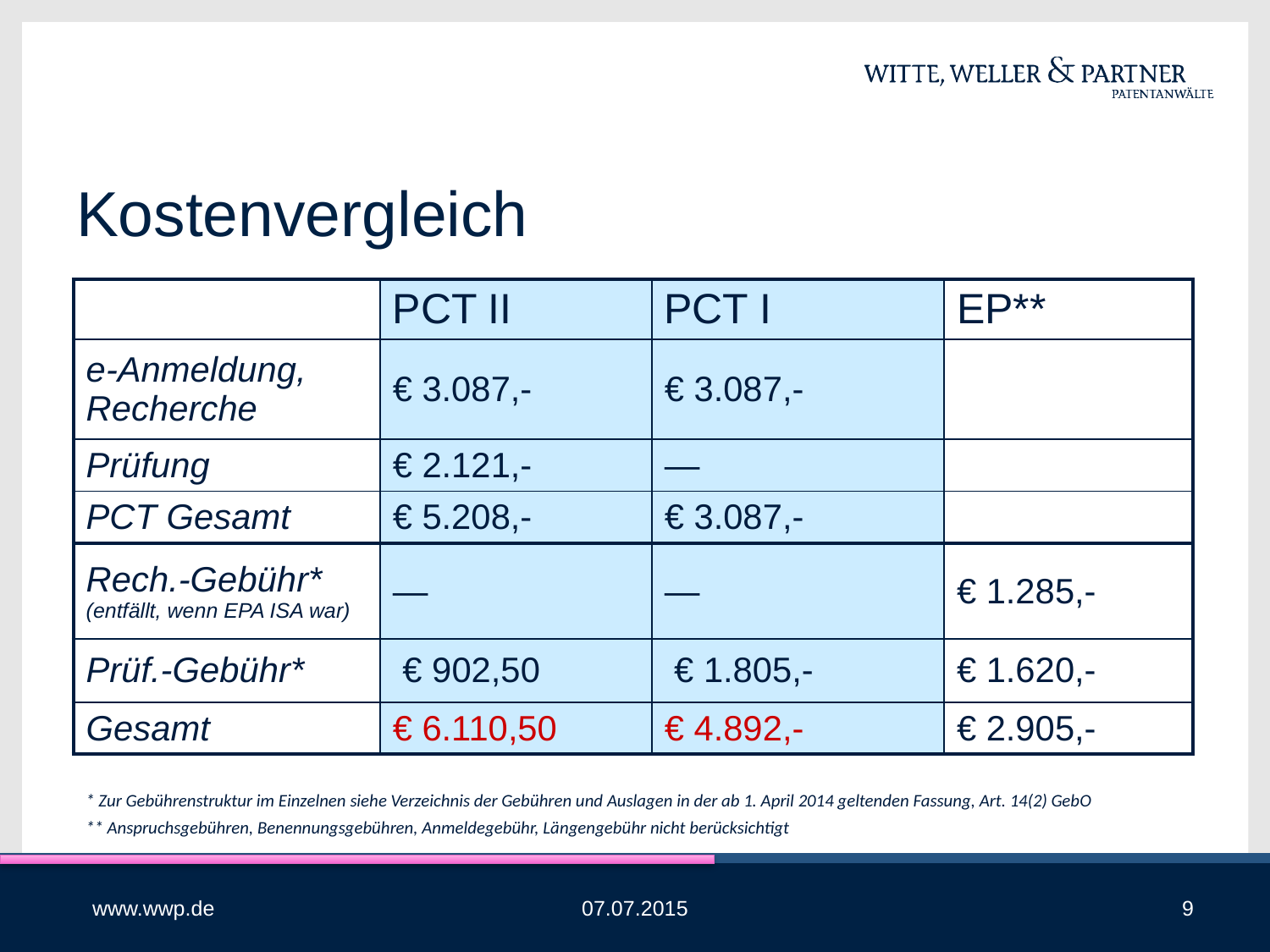

# Kostenvergleich
|  | PCT II | PCT I | EP\*\* |
| --- | --- | --- | --- |
| e-Anmeldung, Recherche | € 3.087,- | € 3.087,- |  |
| Prüfung | € 2.121,- | — |  |
| PCT Gesamt | € 5.208,- | € 3.087,- |  |
| Rech.-Gebühr\* (entfällt, wenn EPA ISA war) | — | — | € 1.285,- |
| Prüf.-Gebühr\* | € 902,50 | € 1.805,- | € 1.620,- |
| Gesamt | € 6.110,50 | € 4.892,- | € 2.905,- |
* Zur Gebührenstruktur im Einzelnen siehe Verzeichnis der Gebühren und Auslagen in der ab 1. April 2014 geltenden Fassung, Art. 14(2) GebO
** Anspruchsgebühren, Benennungsgebühren, Anmeldegebühr, Längengebühr nicht berücksichtigt

www.wwp.de
07.07.2015
9